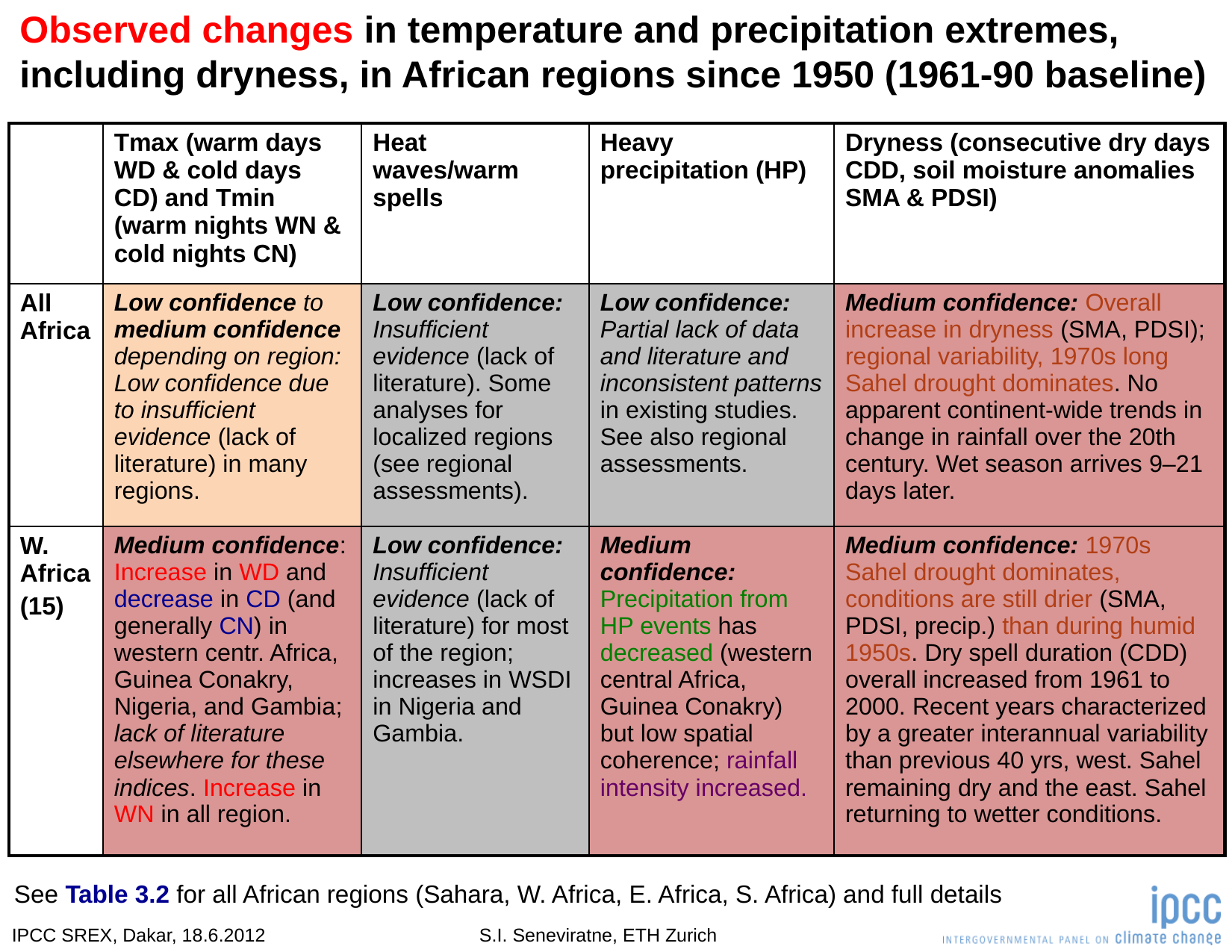

Observed changes in temperature and precipitation extremes, including dryness, in African regions since 1950 (1961-90 baseline)
|  | Tmax (warm days WD & cold days CD) and Tmin (warm nights WN & cold nights CN) | Heat waves/warm spells | Heavy precipitation (HP) | Dryness (consecutive dry days CDD, soil moisture anomalies SMA & PDSI) |
| --- | --- | --- | --- | --- |
| All Africa | Low confidence to medium confidence depending on region: Low confidence due to insufficient evidence (lack of literature) in many regions. | Low confidence: Insufficient evidence (lack of literature). Some analyses for localized regions (see regional assessments). | Low confidence: Partial lack of data and literature and inconsistent patterns in existing studies. See also regional assessments. | Medium confidence: Overall increase in dryness (SMA, PDSI); regional variability, 1970s long Sahel drought dominates. No apparent continent-wide trends in change in rainfall over the 20th century. Wet season arrives 9–21 days later. |
| W. Africa (15) | Medium confidence: Increase in WD and decrease in CD (and generally CN) in western centr. Africa, Guinea Conakry, Nigeria, and Gambia; lack of literature elsewhere for these indices. Increase in WN in all region. | Low confidence: Insufficient evidence (lack of literature) for most of the region; increases in WSDI in Nigeria and Gambia. | Medium confidence: Precipitation from HP events has decreased (western central Africa, Guinea Conakry) but low spatial coherence; rainfall intensity increased. | Medium confidence: 1970s Sahel drought dominates, conditions are still drier (SMA, PDSI, precip.) than during humid 1950s. Dry spell duration (CDD) overall increased from 1961 to 2000. Recent years characterized by a greater interannual variability than previous 40 yrs, west. Sahel remaining dry and the east. Sahel returning to wetter conditions. |
See Table 3.2 for all African regions (Sahara, W. Africa, E. Africa, S. Africa) and full details